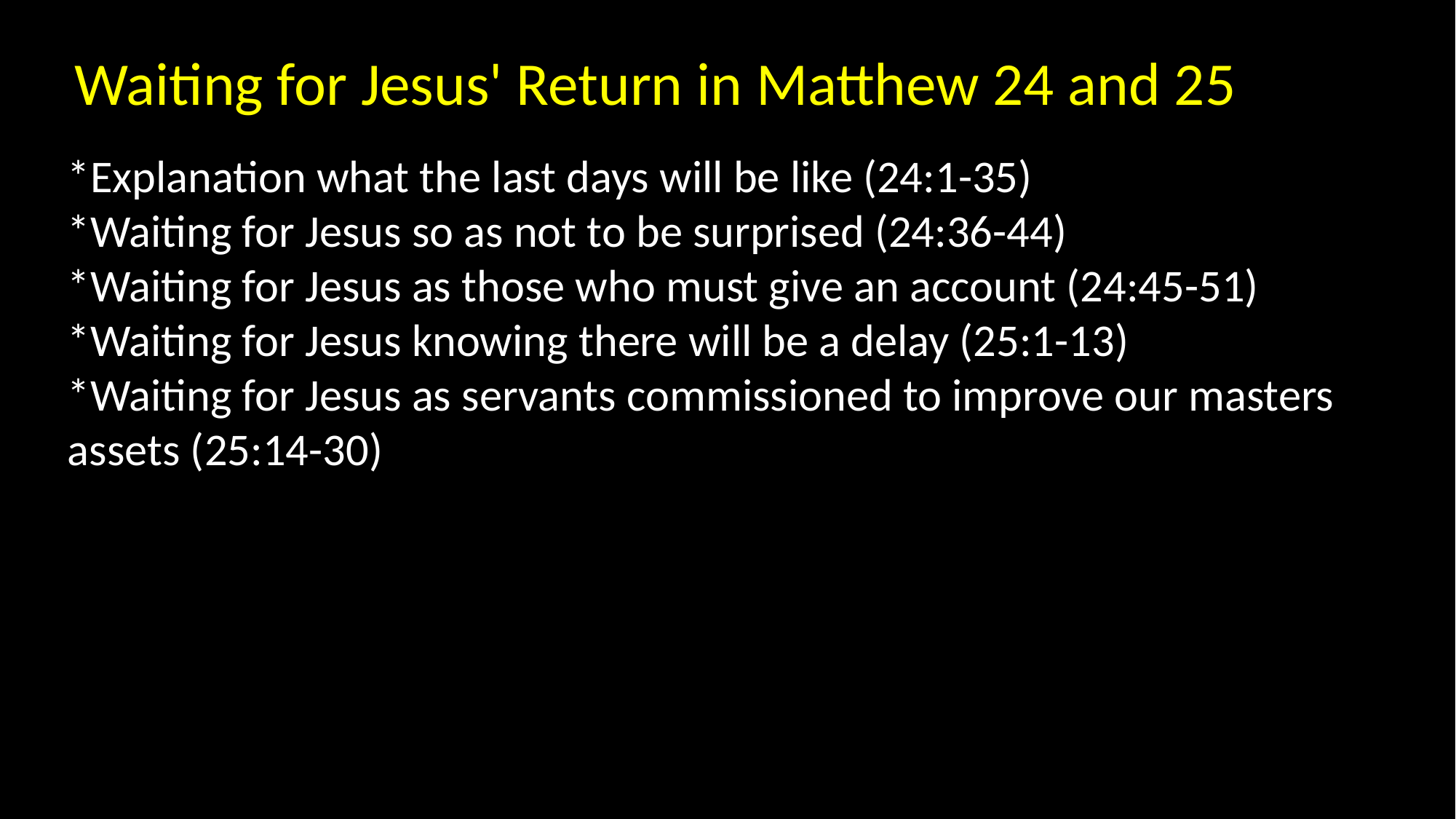

Waiting for Jesus' Return in Matthew 24 and 25

*Explanation what the last days will be like (24:1-35)
*Waiting for Jesus so as not to be surprised (24:36-44)
*Waiting for Jesus as those who must give an account (24:45-51)
*Waiting for Jesus knowing there will be a delay (25:1-13)
*Waiting for Jesus as servants commissioned to improve our masters assets (25:14-30)